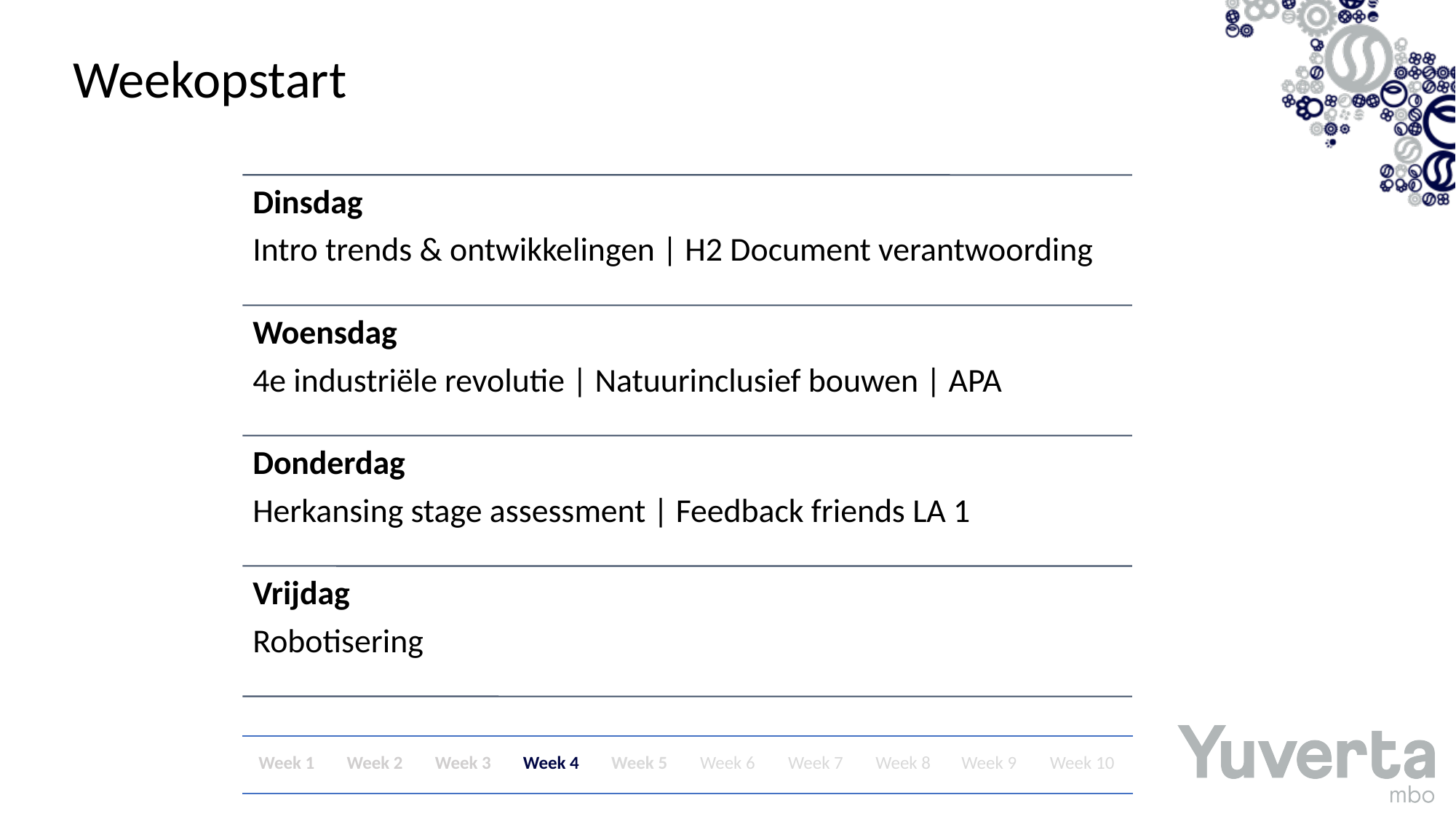

Weekopstart
Dinsdag
Intro trends & ontwikkelingen | H2 Document verantwoording
Woensdag
4e industriële revolutie | Natuurinclusief bouwen | APA
Donderdag
Herkansing stage assessment | Feedback friends LA 1
Vrijdag
Robotisering

| Week 1 | Week 2 | Week 3 | Week 4 | Week 5 | Week 6 | Week 7 | Week 8 | Week 9 | Week 10 |
| --- | --- | --- | --- | --- | --- | --- | --- | --- | --- |